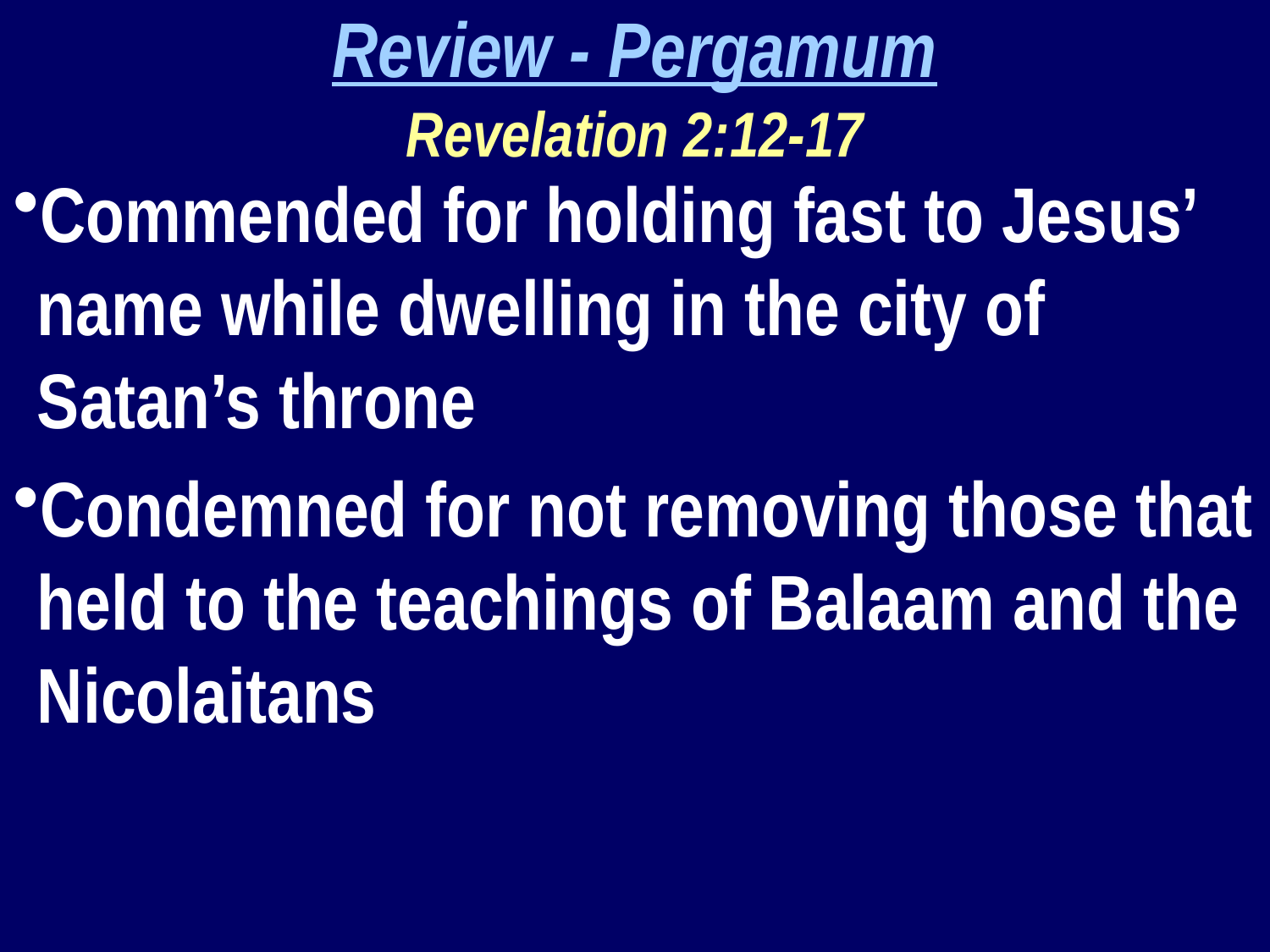

Review - Pergamum
Revelation 2:12-17
Commended for holding fast to Jesus’ name while dwelling in the city of Satan’s throne
Condemned for not removing those that held to the teachings of Balaam and the Nicolaitans